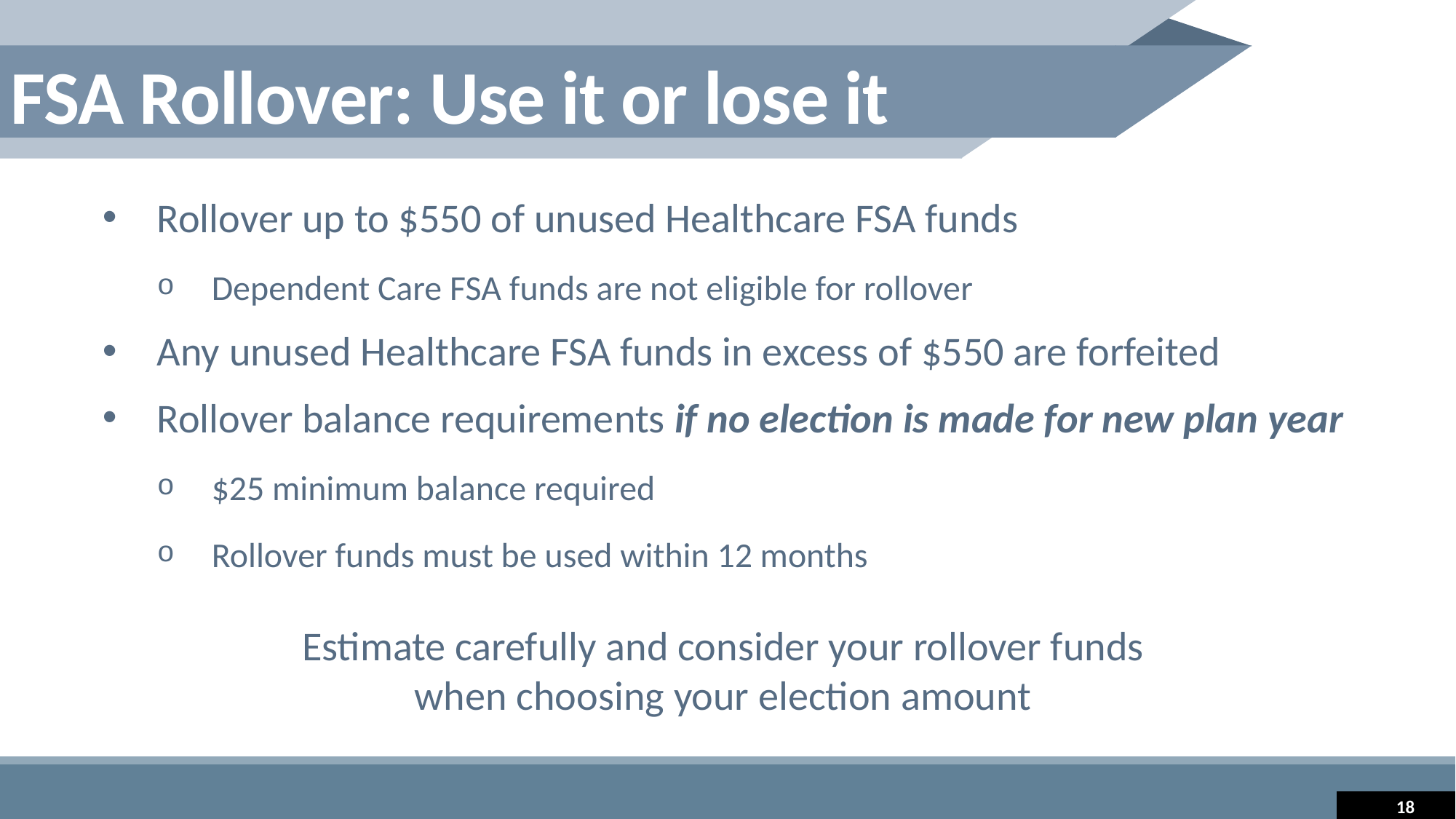

FSA Rollover: Use it or lose it
Rollover up to $550 of unused Healthcare FSA funds
Dependent Care FSA funds are not eligible for rollover
Any unused Healthcare FSA funds in excess of $550 are forfeited
Rollover balance requirements if no election is made for new plan year
$25 minimum balance required
Rollover funds must be used within 12 months

Estimate carefully and consider your rollover funds
when choosing your election amount
18